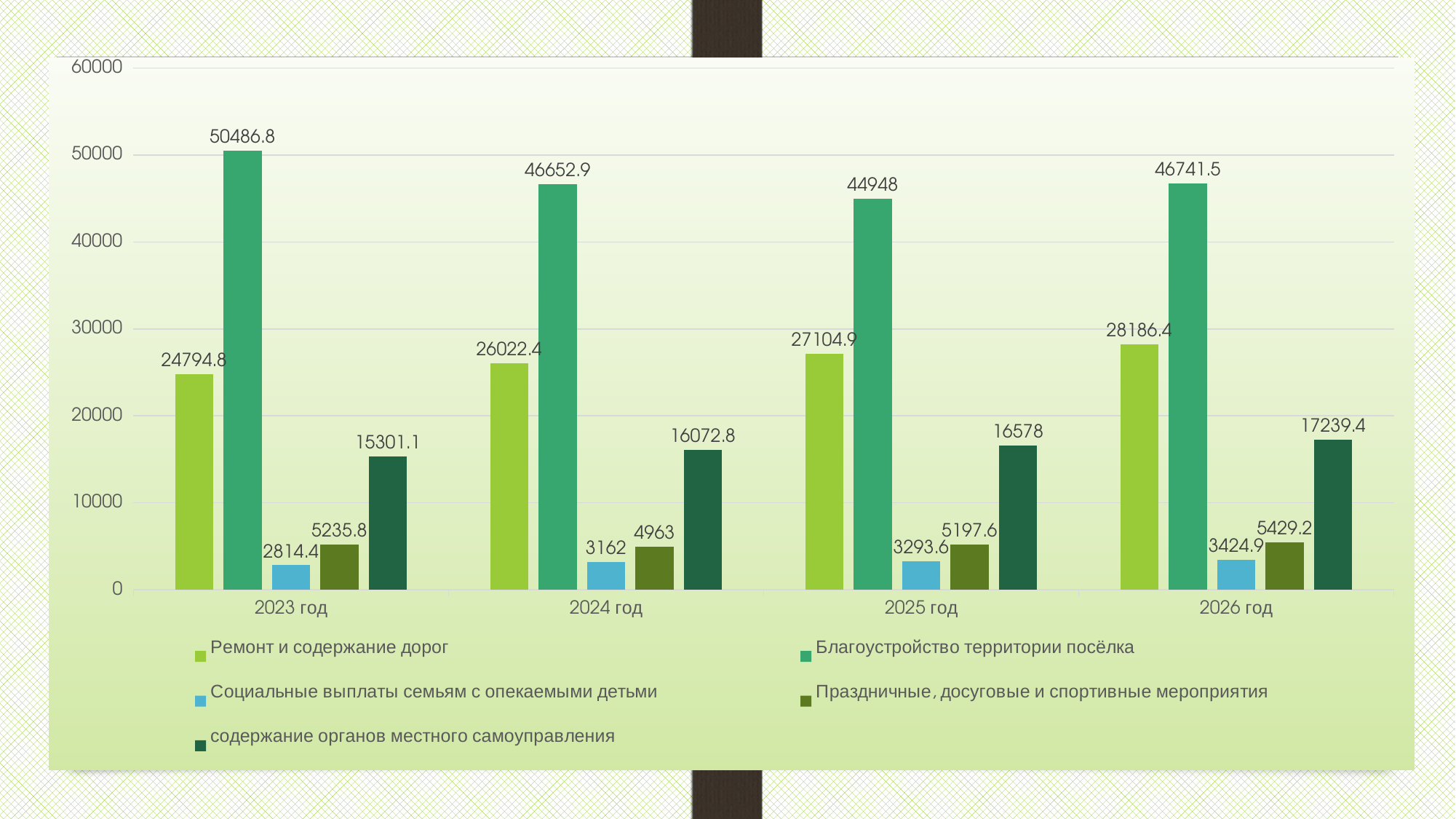

# Расходы местного бюджета, тыс.рублей

### Chart

| Category | Ремонт и содержание дорог
 | Благоустройство территории посёлка
 | Социальные выплаты семьям с опекаемыми детьми
 | Праздничные, досуговые и спортивные мероприятия
 | содержание органов местного самоуправления |
|---|---|---|---|---|---|
| 2023 год | 24794.8 | 50486.8 | 2814.4 | 5235.8 | 15301.1 |
| 2024 год | 26022.4 | 46652.9 | 3162.0 | 4963.0 | 16072.8 |
| 2025 год | 27104.9 | 44948.0 | 3293.6 | 5197.6 | 16578.0 |
| 2026 год | 28186.4 | 46741.5 | 3424.9 | 5429.2 | 17239.4 |